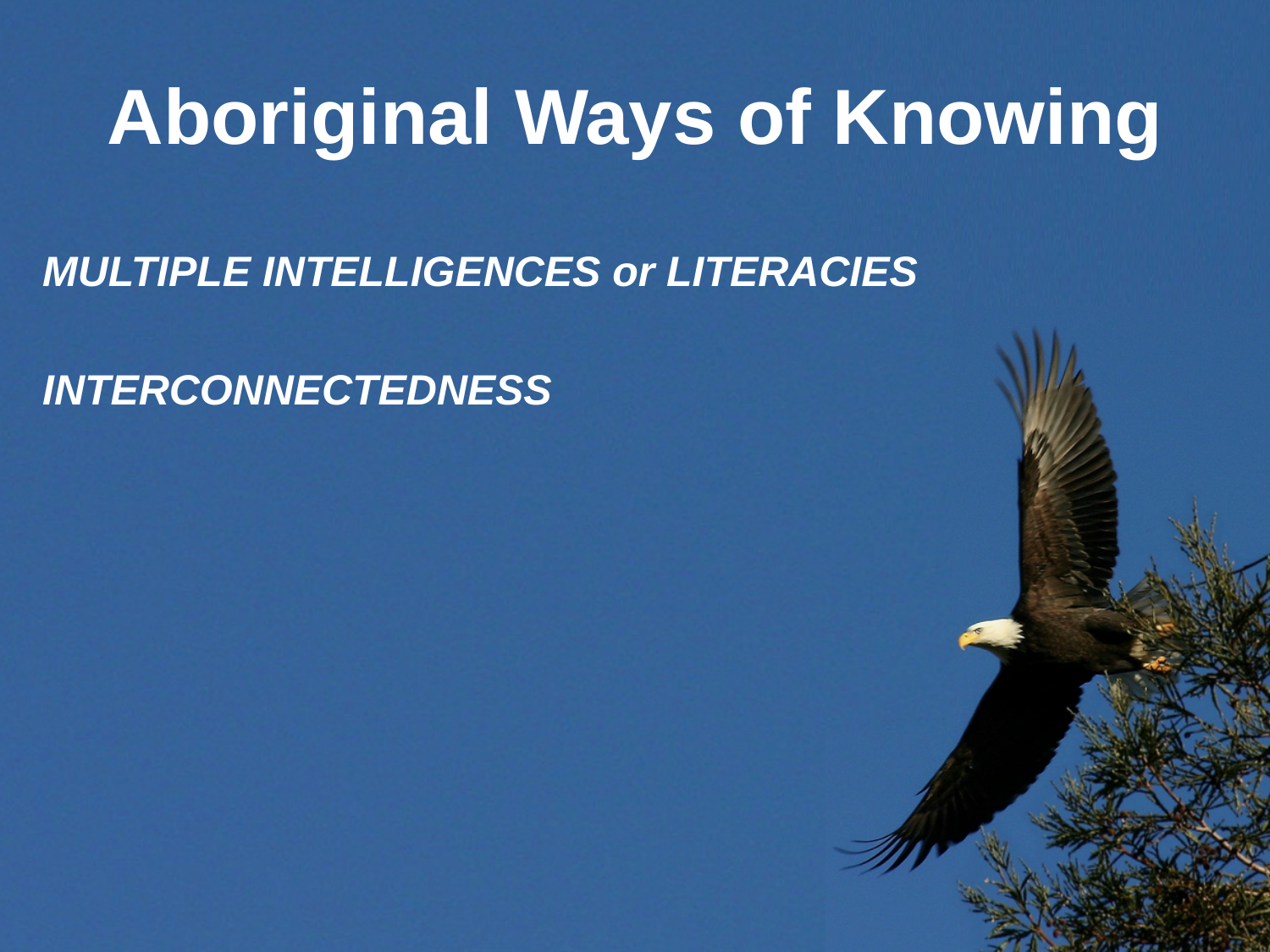

Aboriginal Ways of Knowing
MULTIPLE INTELLIGENCES or LITERACIES

INTERCONNECTEDNESS